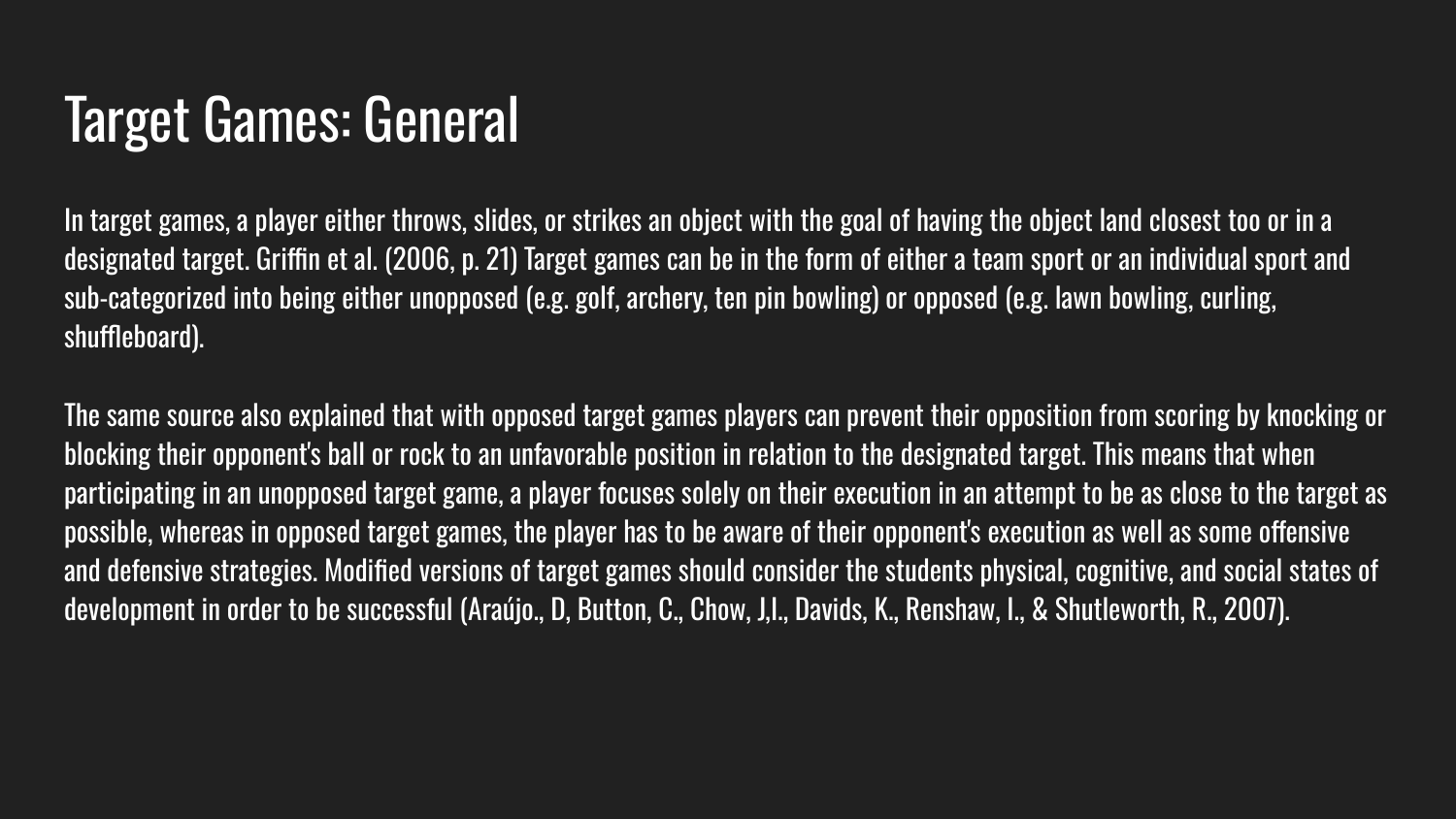

# Target Games: General
In target games, a player either throws, slides, or strikes an object with the goal of having the object land closest too or in a designated target. Griffin et al. (2006, p. 21) Target games can be in the form of either a team sport or an individual sport and sub-categorized into being either unopposed (e.g. golf, archery, ten pin bowling) or opposed (e.g. lawn bowling, curling, shuffleboard).

The same source also explained that with opposed target games players can prevent their opposition from scoring by knocking or blocking their opponent's ball or rock to an unfavorable position in relation to the designated target. This means that when participating in an unopposed target game, a player focuses solely on their execution in an attempt to be as close to the target as possible, whereas in opposed target games, the player has to be aware of their opponent's execution as well as some offensive and defensive strategies. Modified versions of target games should consider the students physical, cognitive, and social states of development in order to be successful (Araújo., D, Button, C., Chow, J,I., Davids, K., Renshaw, I., & Shutleworth, R., 2007).